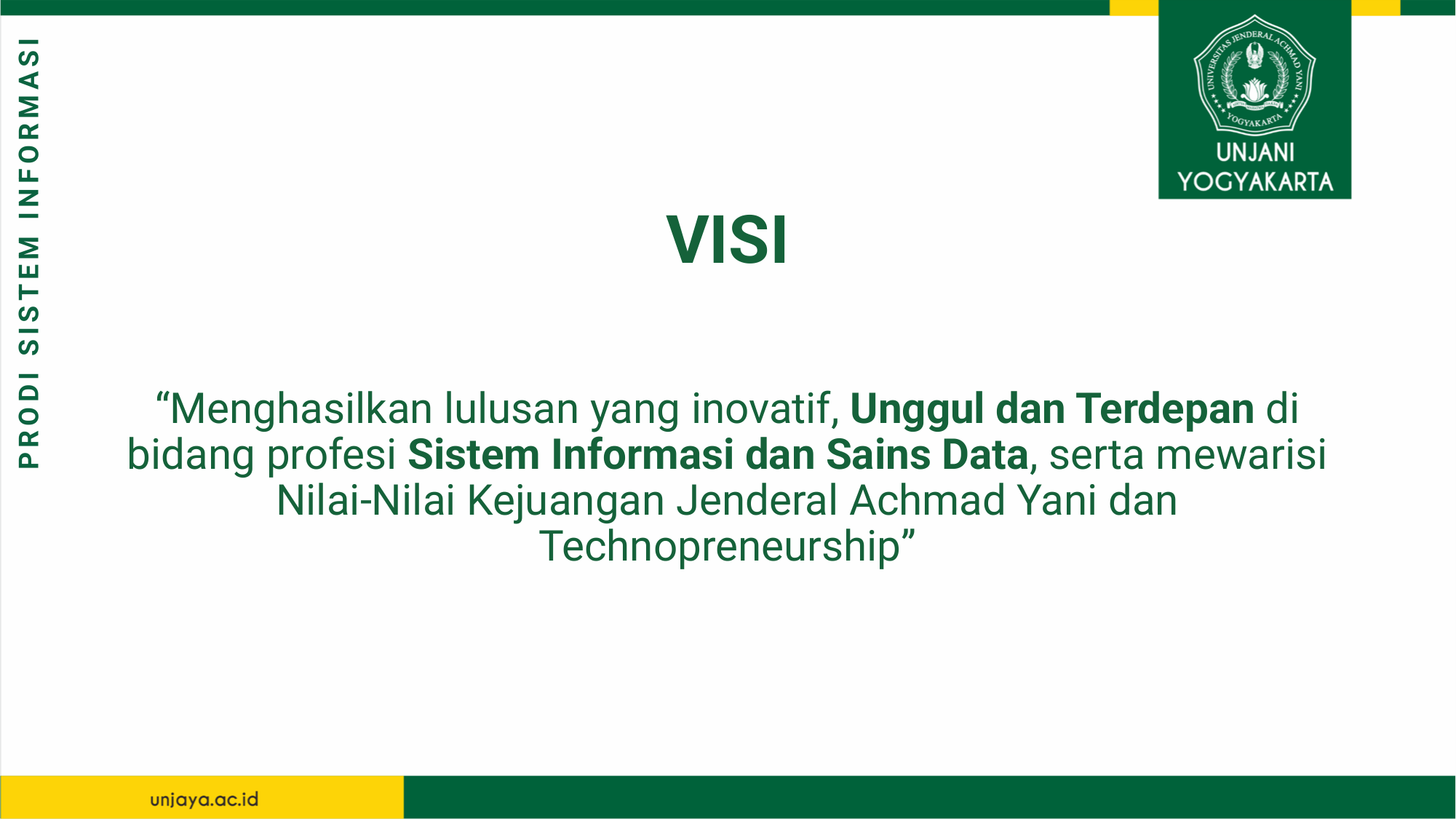

# VISI

“Menghasilkan lulusan yang inovatif, Unggul dan Terdepan di bidang profesi Sistem Informasi dan Sains Data, serta mewarisi Nilai-Nilai Kejuangan Jenderal Achmad Yani dan Technopreneurship”